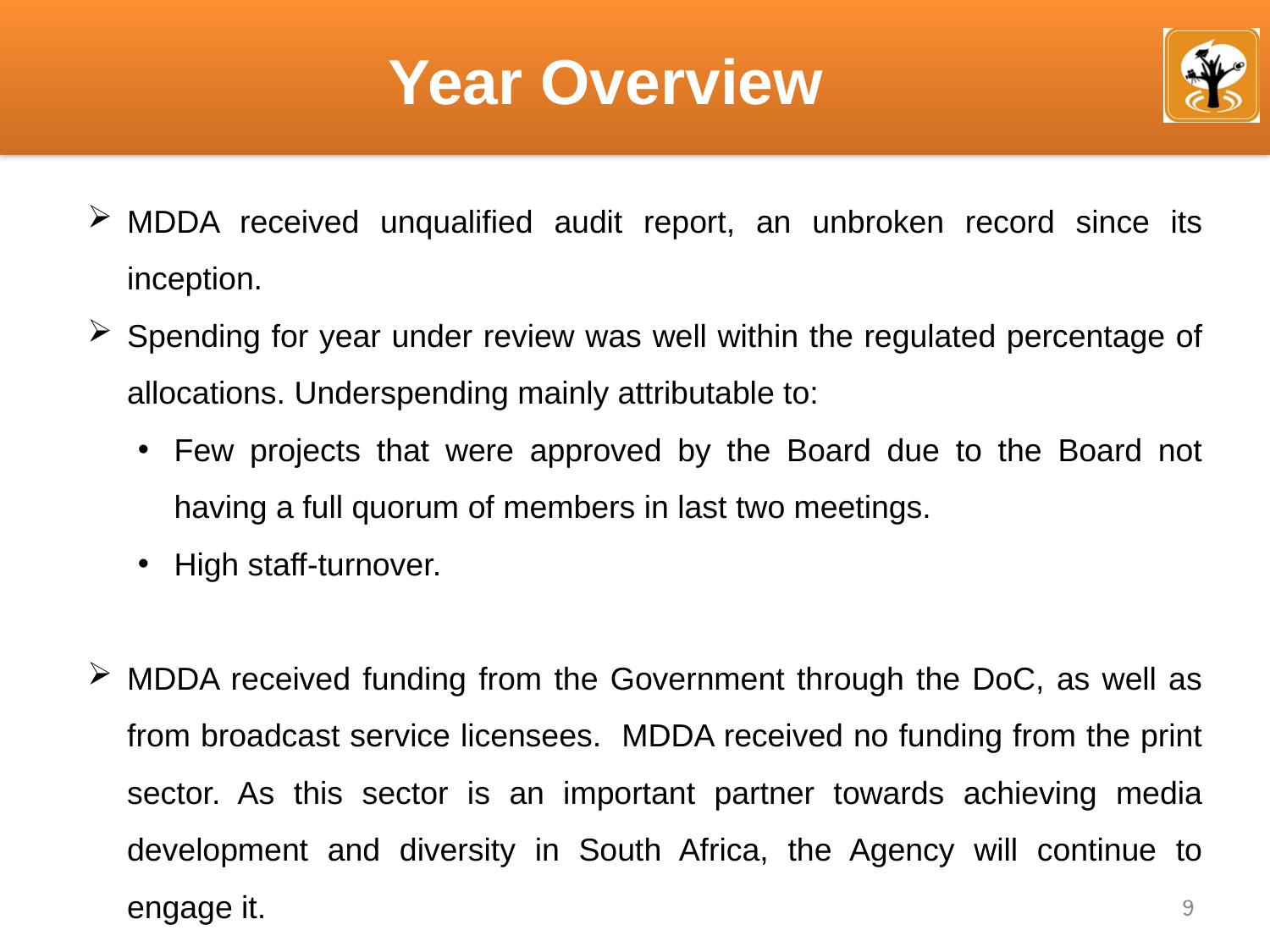

# Year Overview
MDDA received unqualified audit report, an unbroken record since its inception.
Spending for year under review was well within the regulated percentage of allocations. Underspending mainly attributable to:
Few projects that were approved by the Board due to the Board not having a full quorum of members in last two meetings.
High staff-turnover.

MDDA received funding from the Government through the DoC, as well as from broadcast service licensees.  MDDA received no funding from the print sector. As this sector is an important partner towards achieving media development and diversity in South Africa, the Agency will continue to engage it.

9